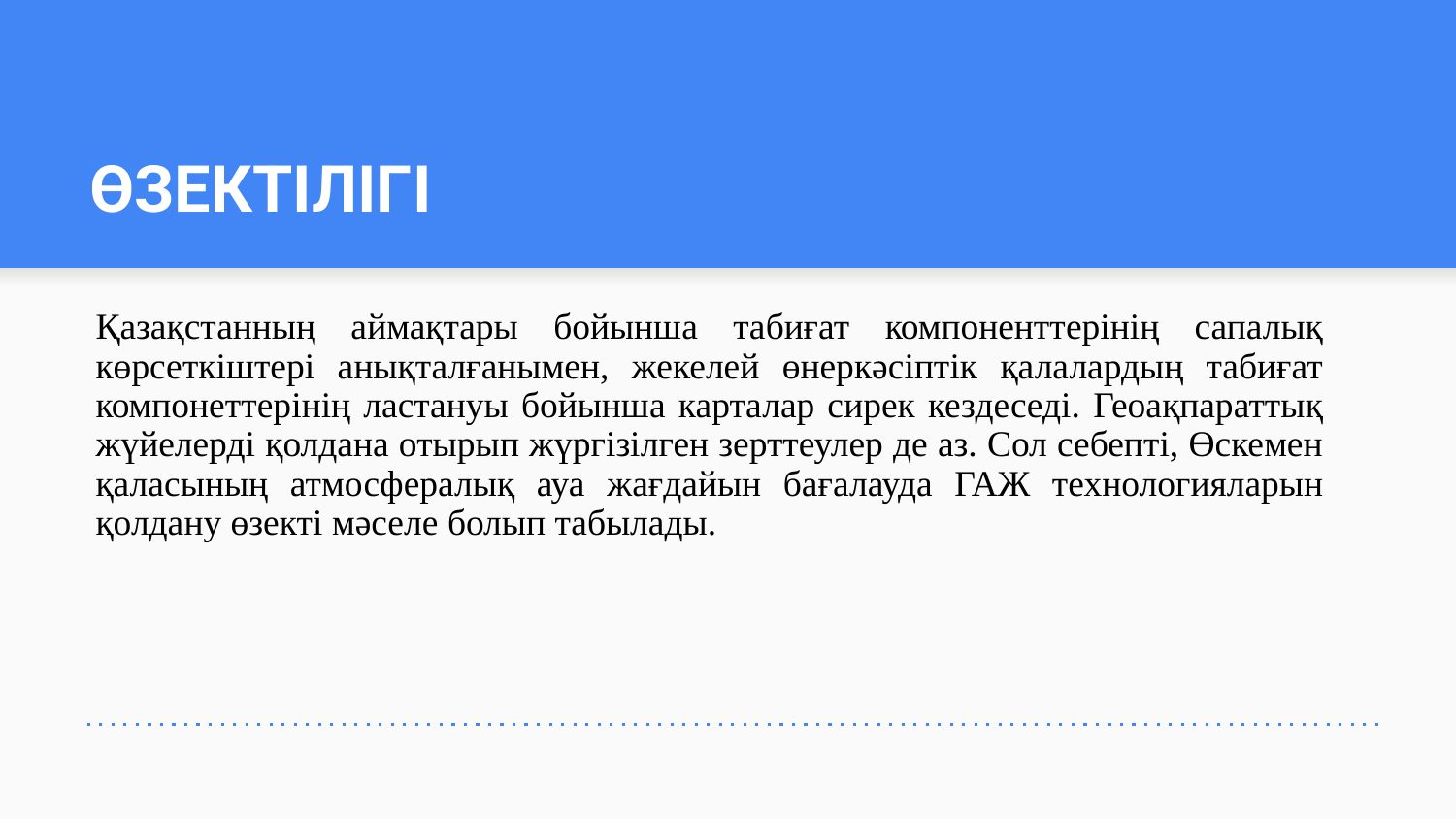

# ӨЗЕКТІЛІГІ
Қазақстанның аймақтары бойынша табиғат компоненттерінің сапалық көрсеткіштері анықталғанымен, жекелей өнеркәсіптік қалалардың табиғат компонеттерінің ластануы бойынша карталар сирек кездеседі. Геоақпараттық жүйелерді қолдана отырып жүргізілген зерттеулер де аз. Сол себепті, Өскемен қаласының атмосфералық ауа жағдайын бағалауда ГАЖ технологияларын қолдану өзекті мәселе болып табылады.